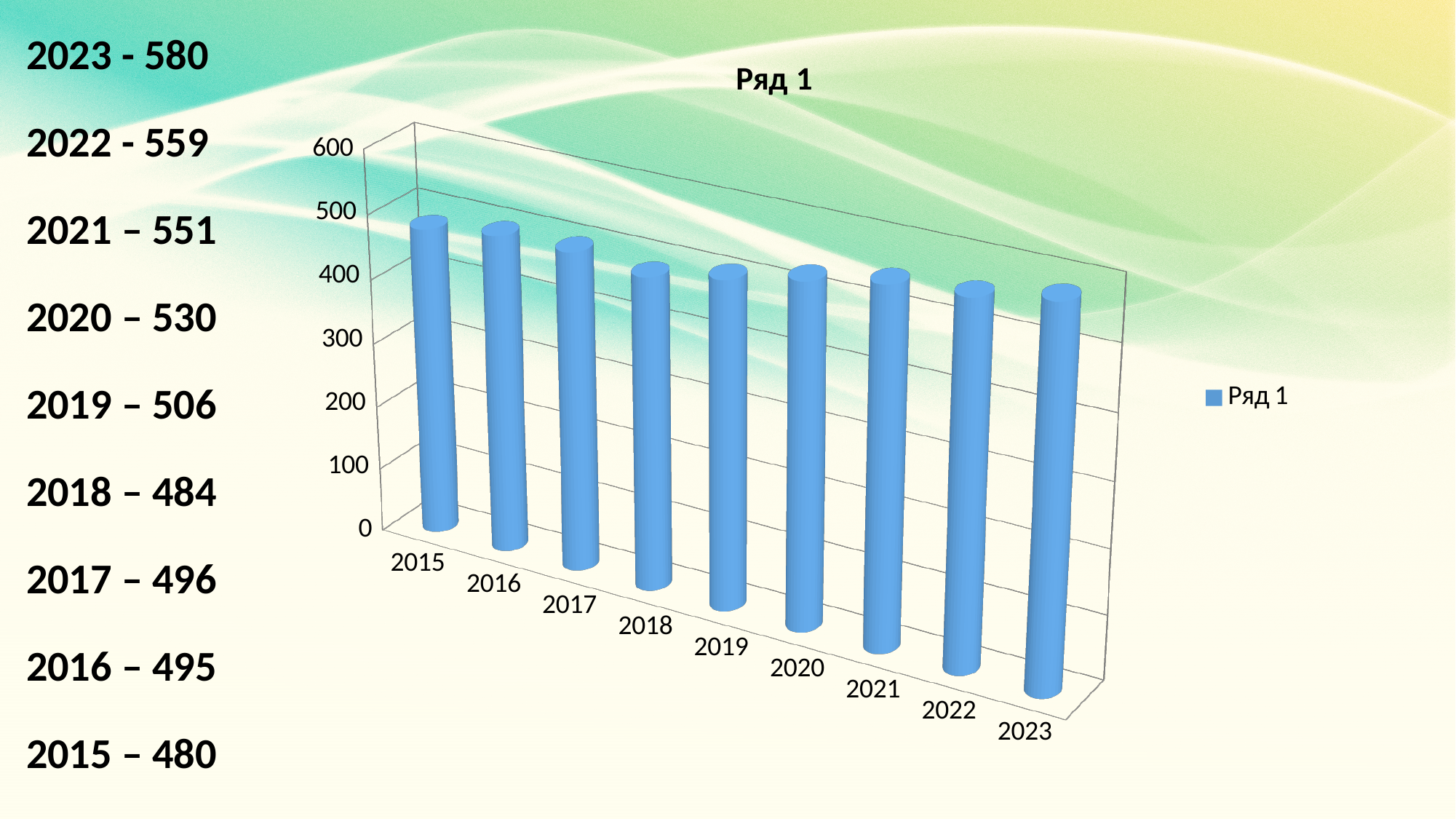

2023 - 580

2022 - 559

2021 – 551

2020 – 530

2019 – 506

2018 – 484

2017 – 496

2016 – 495

2015 – 480

[unsupported chart]